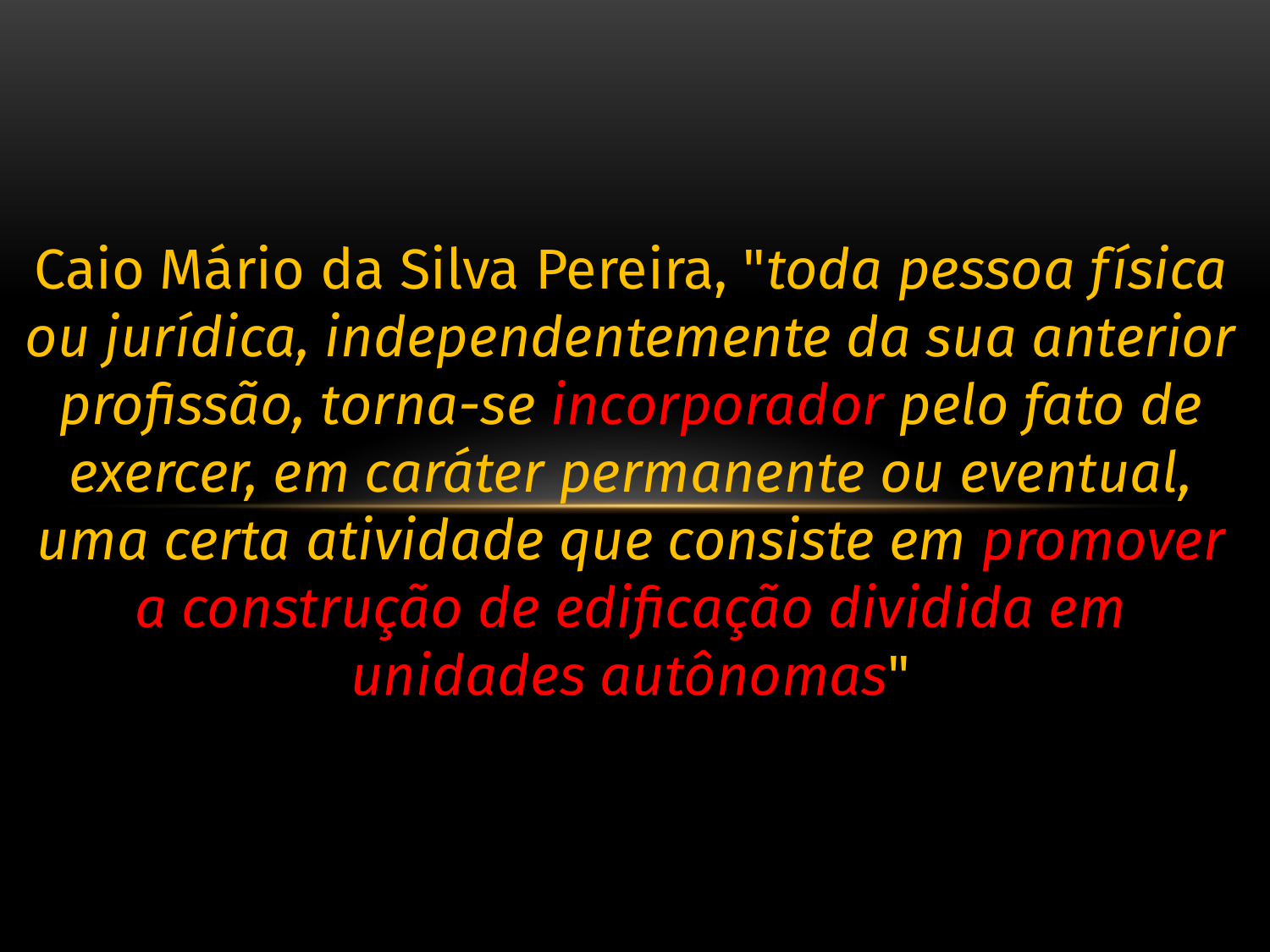

Caio Mário da Silva Pereira, "toda pessoa física ou jurídica, independentemente da sua anterior profissão, torna-se incorporador pelo fato de exercer, em caráter permanente ou eventual, uma certa atividade que consiste em promover a construção de edificação dividida em unidades autônomas"